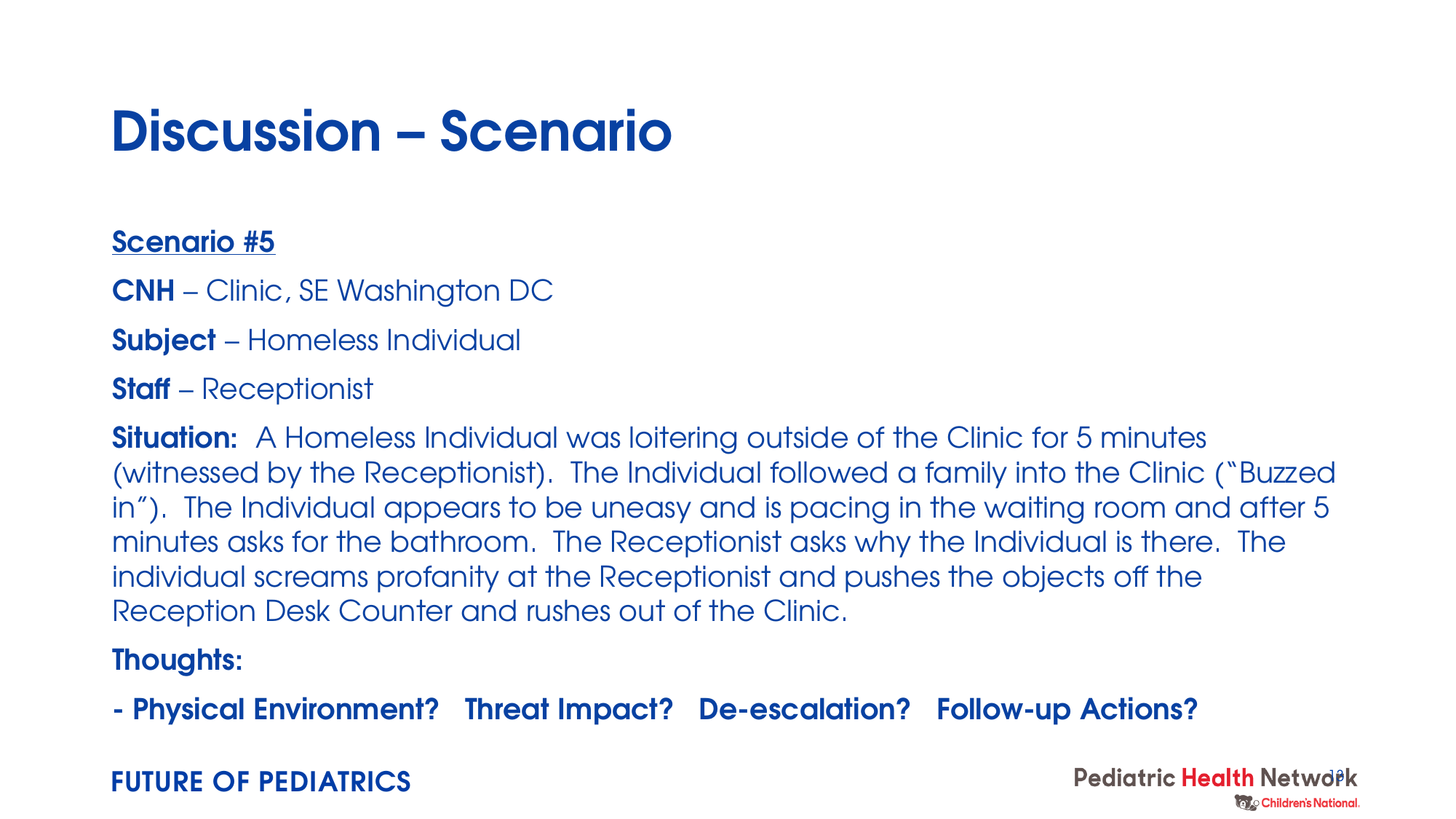

# Discussion – Scenario
Scenario #5
CNH – Clinic, SE Washington DC
Subject – Homeless Individual
Staff – Receptionist
Situation:  A Homeless Individual was loitering outside of the Clinic for 5 minutes (witnessed by the Receptionist).  The Individual followed a family into the Clinic (“Buzzed in”).  The Individual appears to be uneasy and is pacing in the waiting room and after 5 minutes asks for the bathroom.  The Receptionist asks why the Individual is there.  The individual screams profanity at the Receptionist and pushes the objects off the Reception Desk Counter and rushes out of the Clinic.
Thoughts:
	- Physical Environment?   Threat Impact?   De-escalation?   Follow-up Actions?

13